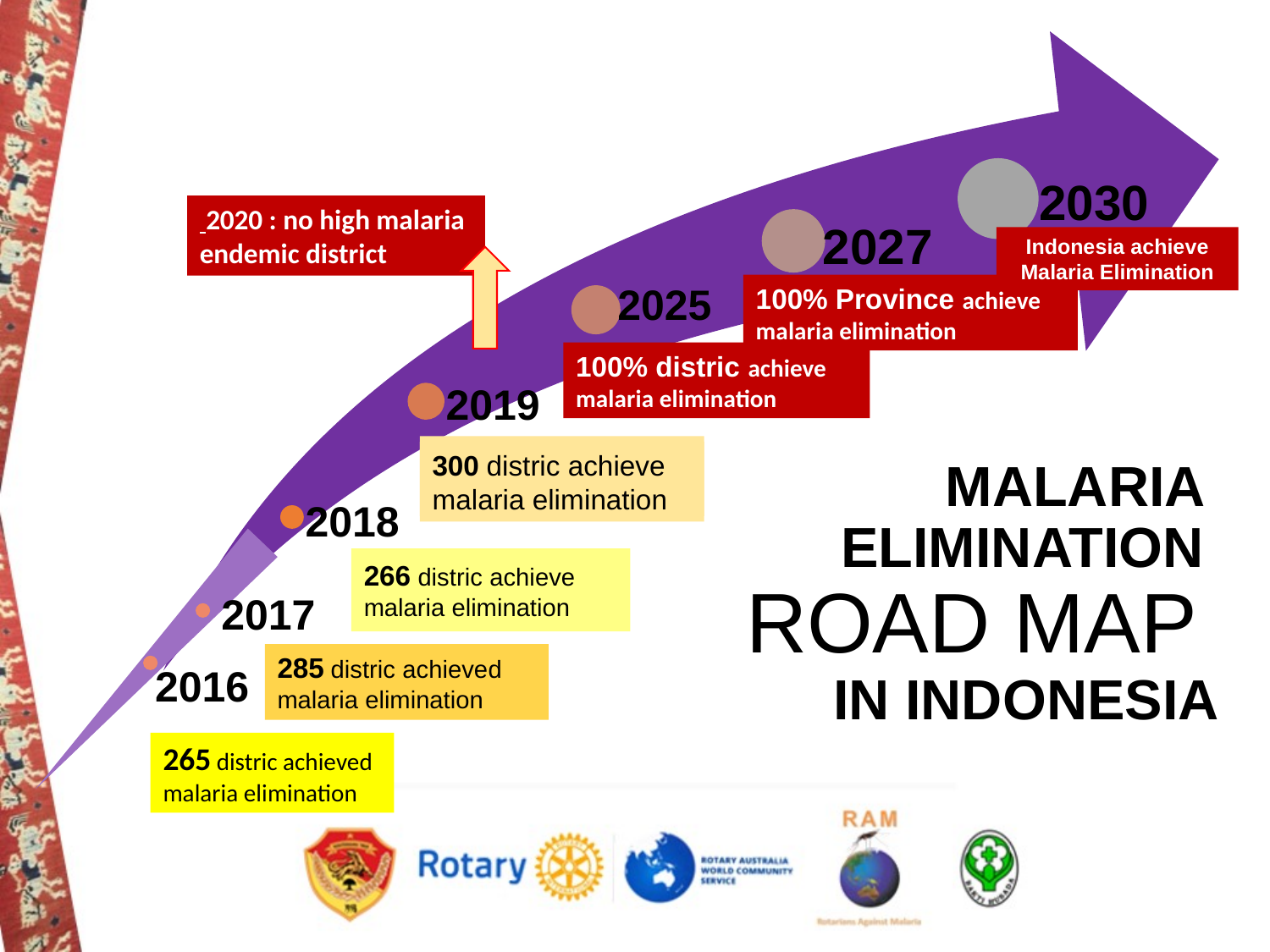

2018
2019
2025
2027
2030
 2020 : no high malaria  endemic district
Indonesia achieve Malaria Elimination

100% Province achieve malaria elimination
100% distric achieve malaria elimination
300 distric achieved malaria elimination
300 distric achieve malaria elimination
266 distric achieve malaria elimination
2017

285 distric achieved malaria elimination
2016

265 distric achieved malaria elimination

# MALARIA ELIMINATION ROAD MAP IN INDONESIA